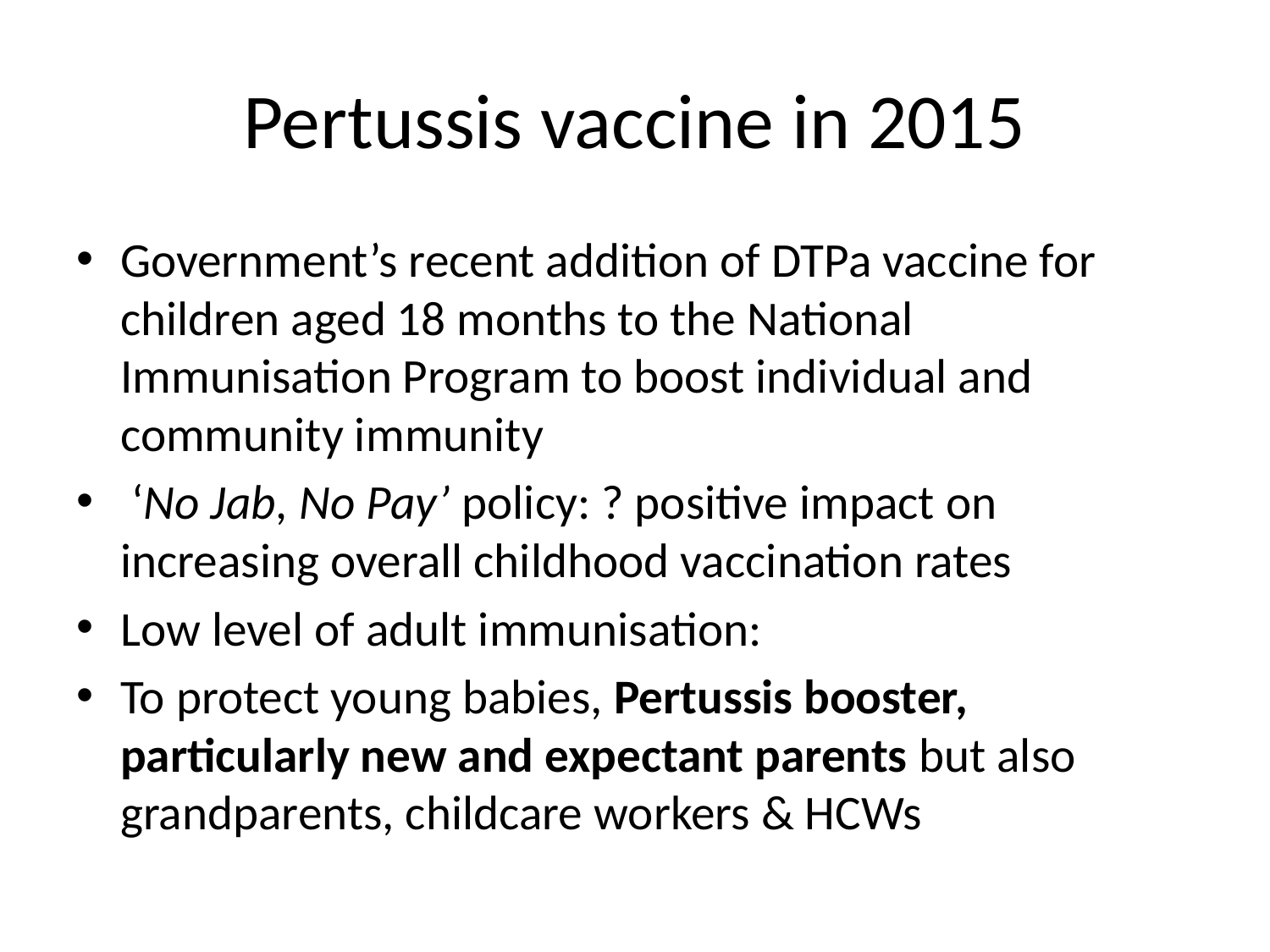

# Pertussis vaccine in 2015
Government’s recent addition of DTPa vaccine for children aged 18 months to the National Immunisation Program to boost individual and community immunity
 ‘No Jab, No Pay’ policy: ? positive impact on increasing overall childhood vaccination rates
Low level of adult immunisation:
To protect young babies, Pertussis booster, particularly new and expectant parents but also grandparents, childcare workers & HCWs